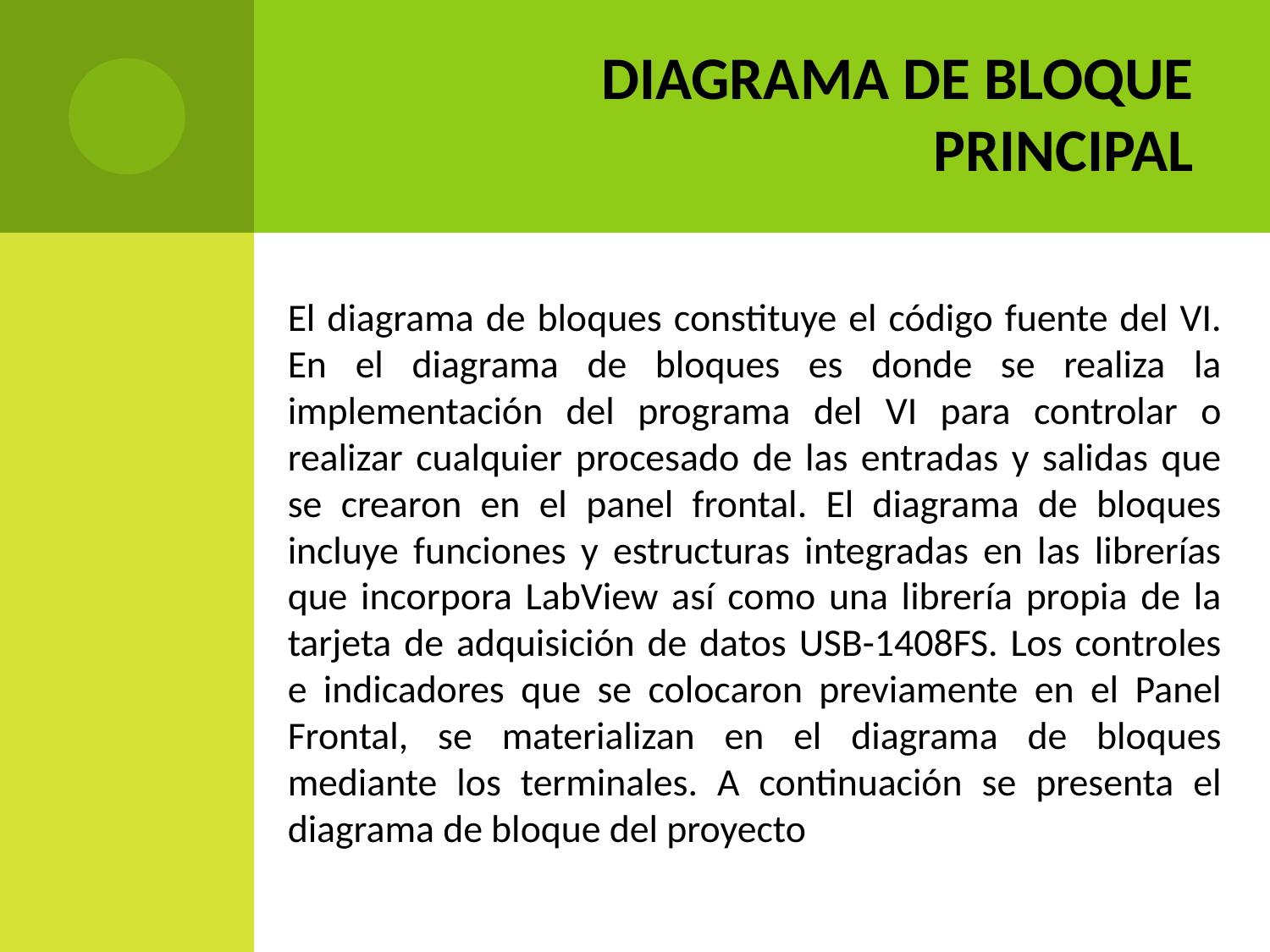

# DIAGRAMA DE BLOQUE PRINCIPAL
El diagrama de bloques constituye el código fuente del VI. En el diagrama de bloques es donde se realiza la implementación del programa del VI para controlar o realizar cualquier procesado de las entradas y salidas que se crearon en el panel frontal. El diagrama de bloques incluye funciones y estructuras integradas en las librerías que incorpora LabView así como una librería propia de la tarjeta de adquisición de datos USB-1408FS. Los controles e indicadores que se colocaron previamente en el Panel Frontal, se materializan en el diagrama de bloques mediante los terminales. A continuación se presenta el diagrama de bloque del proyecto